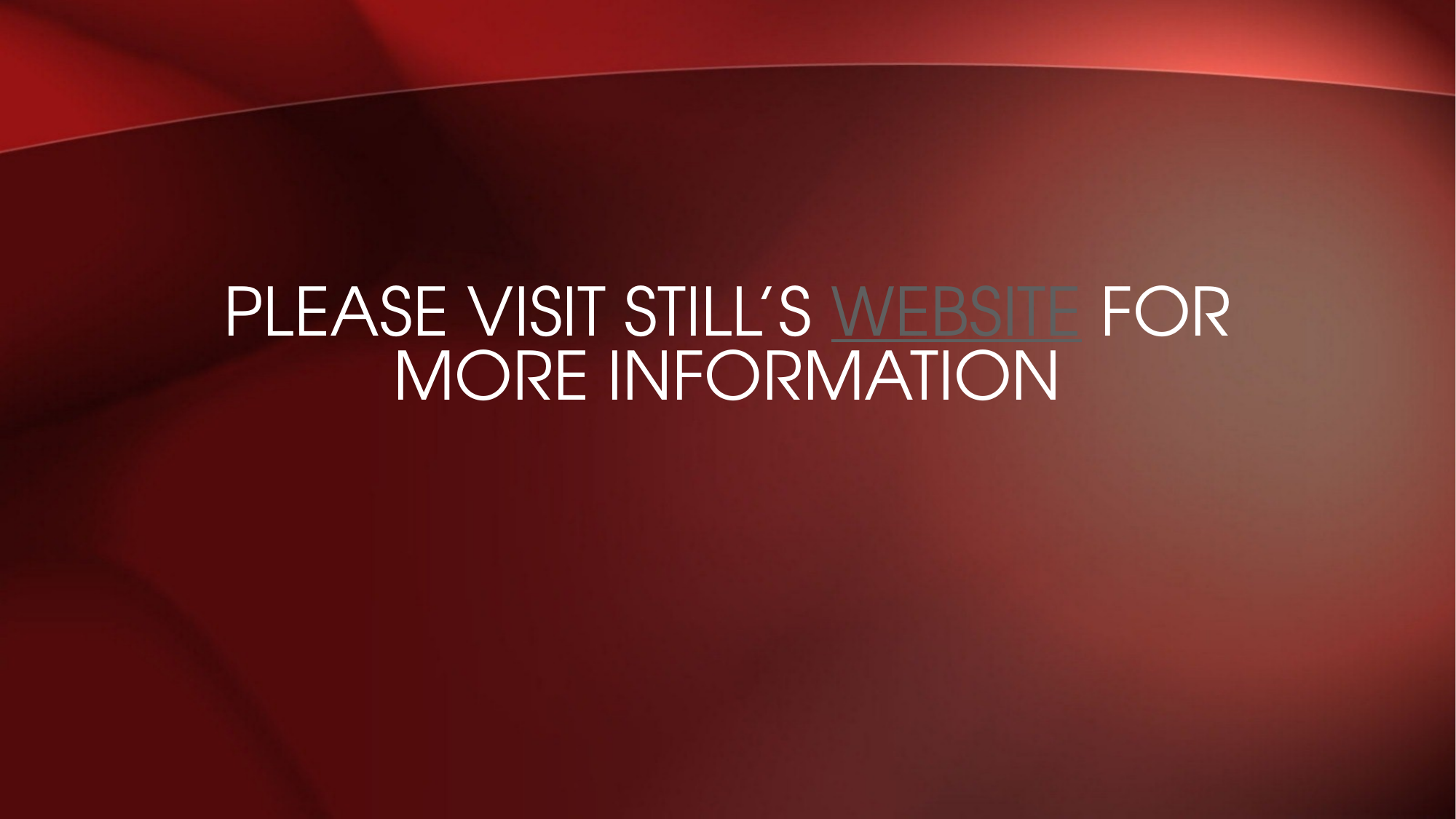

# Please visit Still’s website for more information